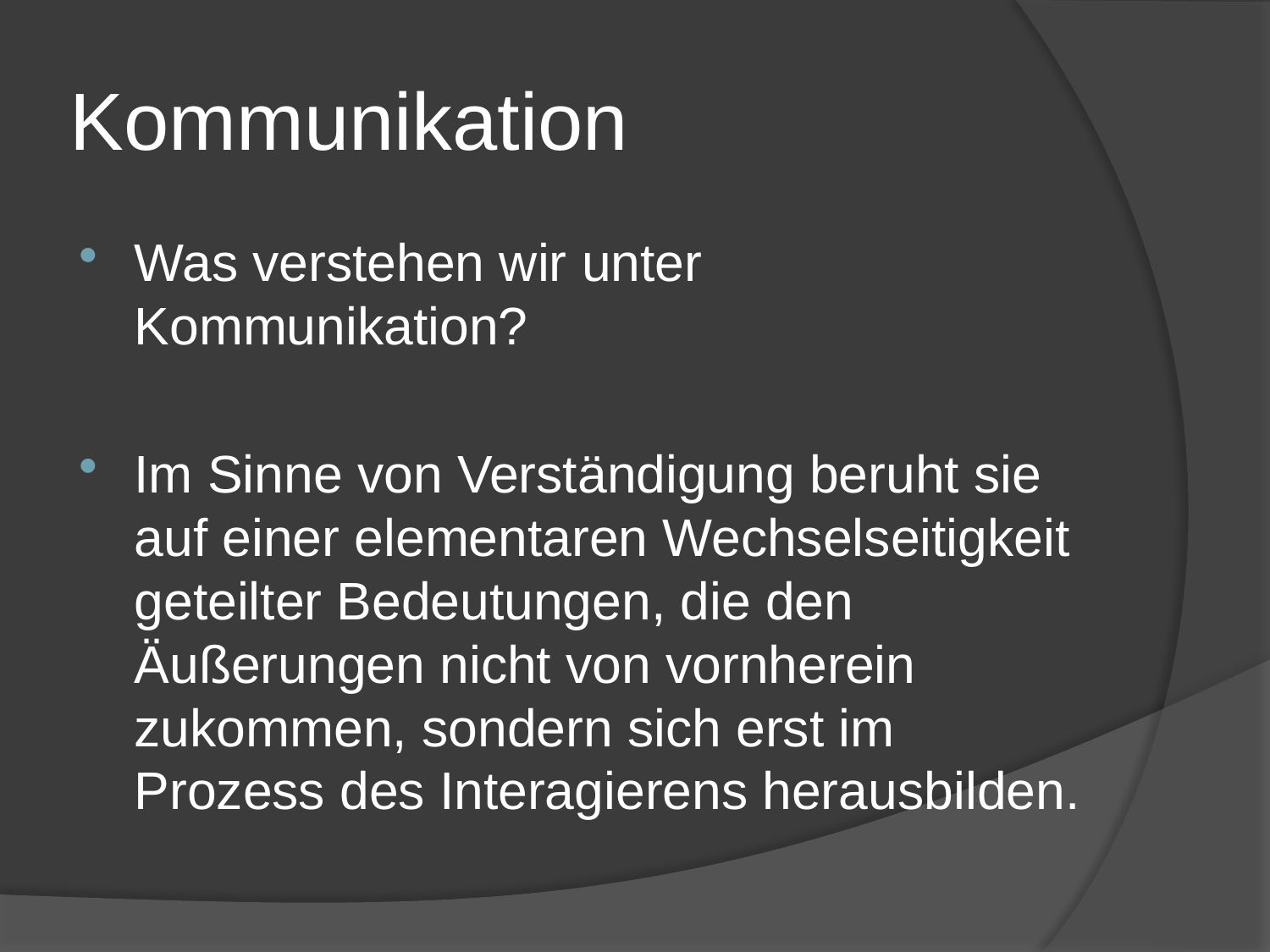

# Kommunikation
Was verstehen wir unter Kommunikation?

Im Sinne von Verständigung beruht sie auf einer elementaren Wechselseitigkeit geteilter Bedeutungen, die den Äußerungen nicht von vornherein zukommen, sondern sich erst im Prozess des Interagierens herausbilden.